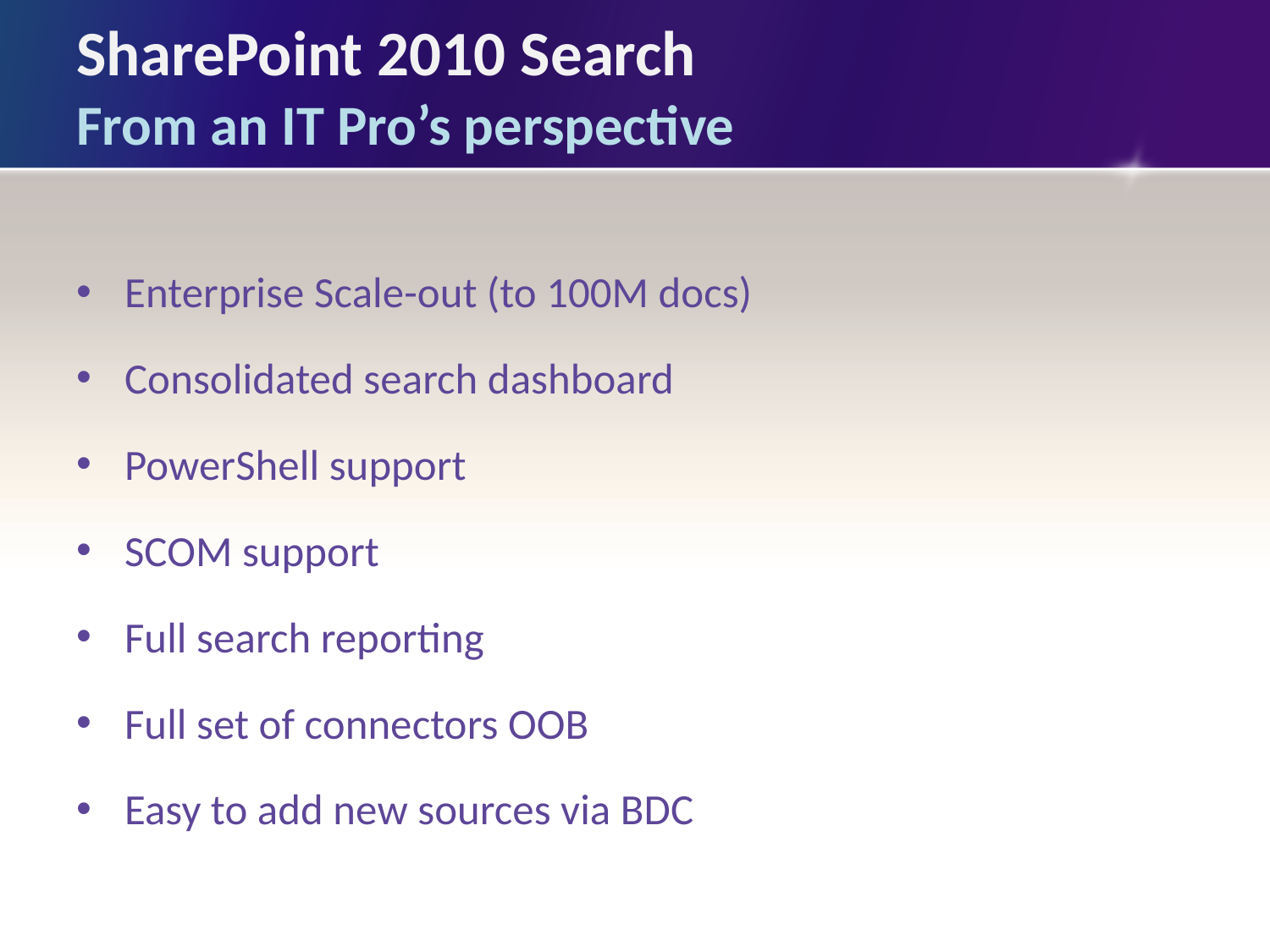

# SharePoint 2010 Search From an IT Pro’s perspective
Enterprise Scale-out (to 100M docs)
Consolidated search dashboard
PowerShell support
SCOM support
Full search reporting
Full set of connectors OOB
Easy to add new sources via BDC